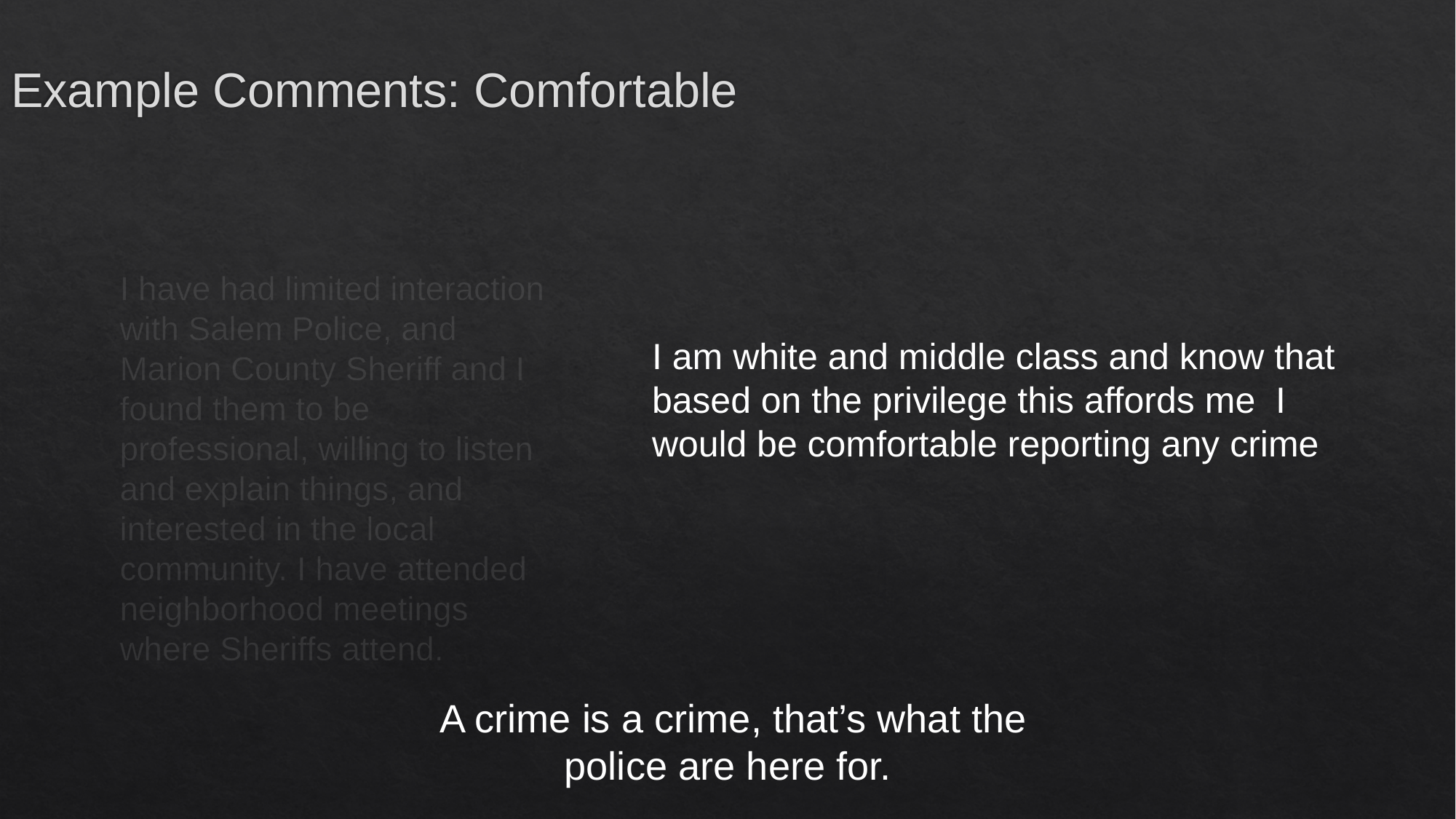

Example Comments: Comfortable
I have had limited interaction with Salem Police, and Marion County Sheriff and I found them to be professional, willing to listen and explain things, and interested in the local community. I have attended neighborhood meetings where Sheriffs attend.

I am white and middle class and know that based on the privilege this affords me  I would be comfortable reporting any crime
A crime is a crime, that’s what the police are here for.